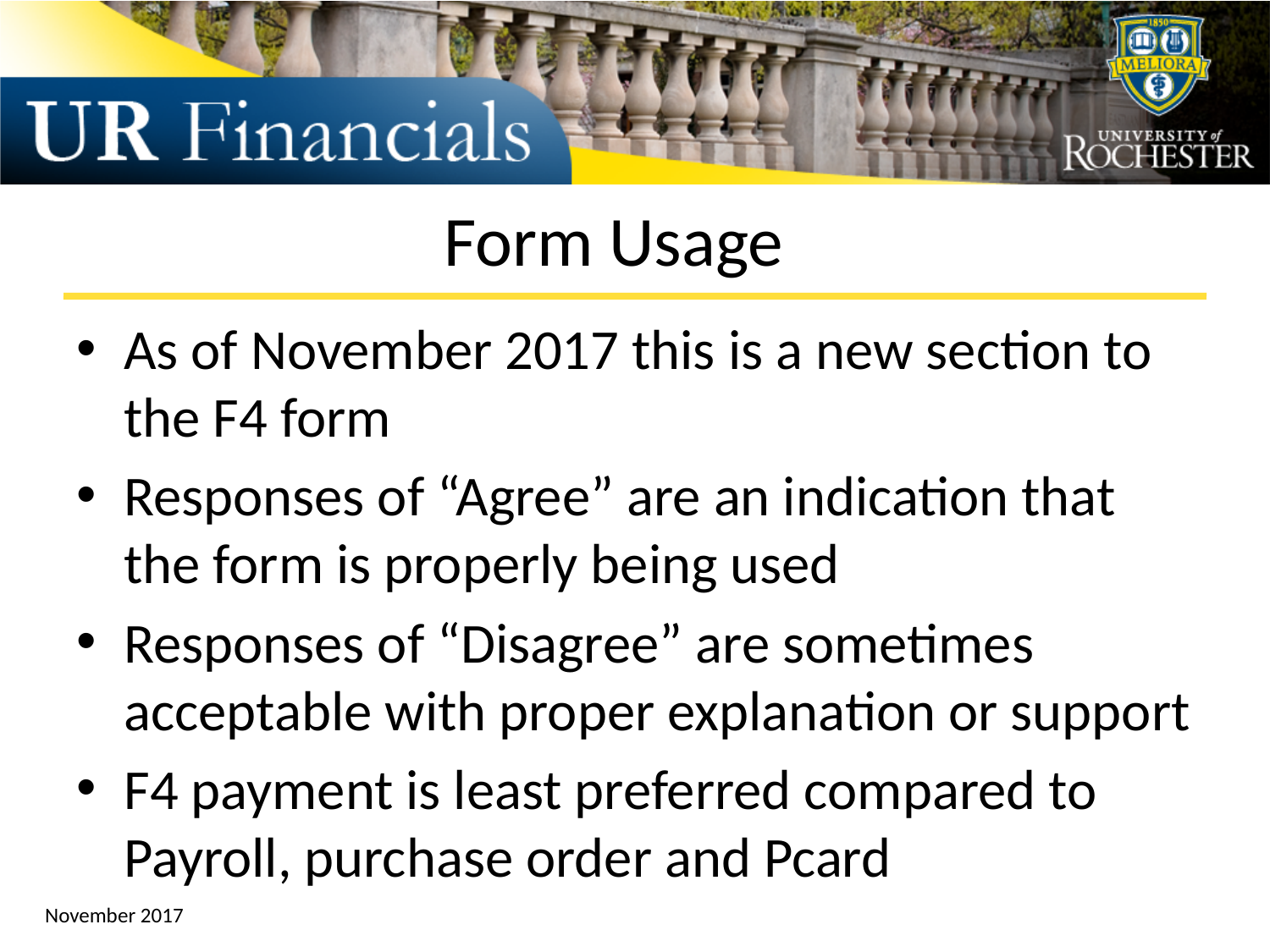

# Form Usage
As of November 2017 this is a new section to the F4 form
Responses of “Agree” are an indication that the form is properly being used
Responses of “Disagree” are sometimes acceptable with proper explanation or support
F4 payment is least preferred compared to Payroll, purchase order and Pcard